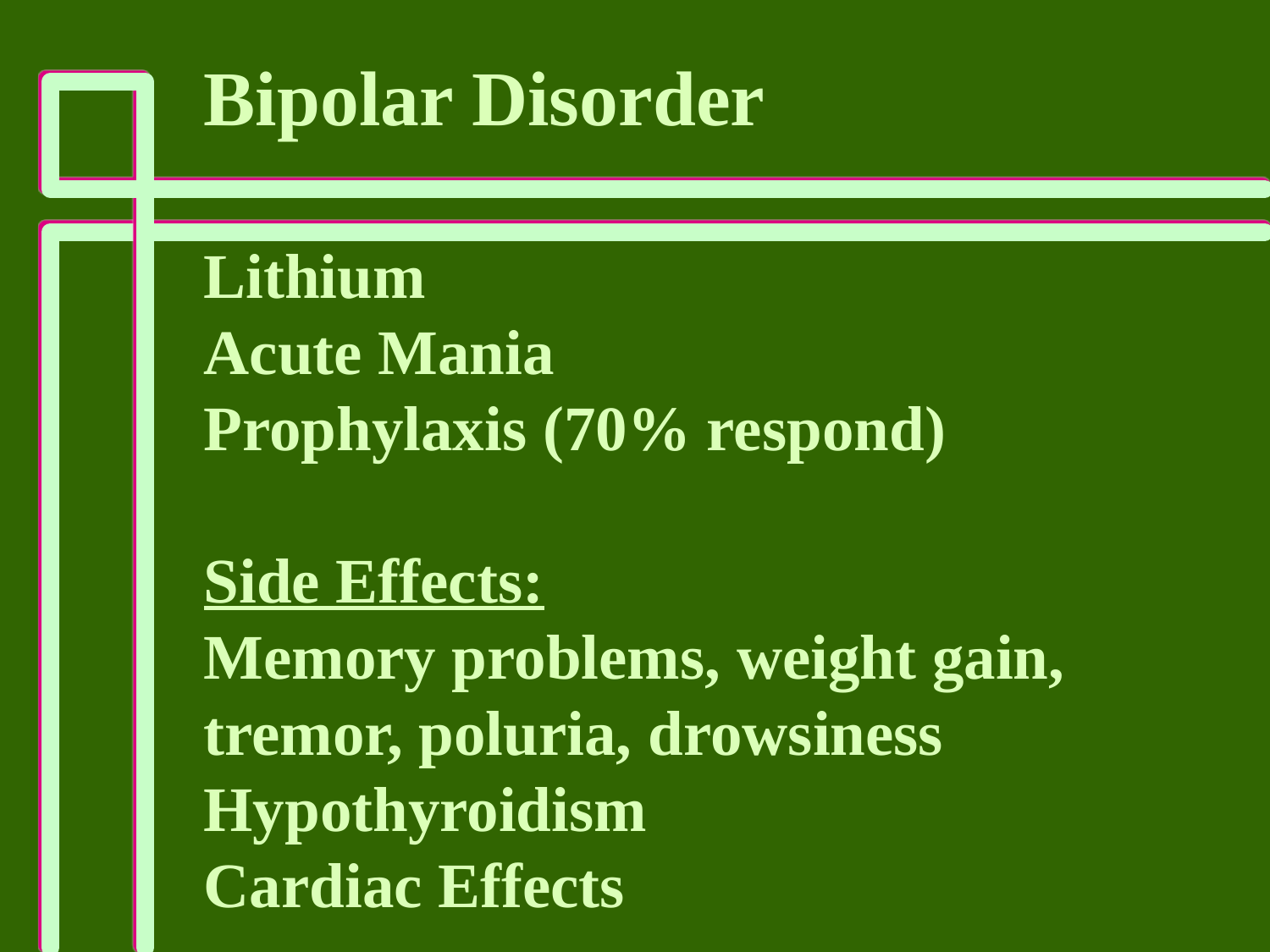

Bipolar Disorder

Lithium
Acute Mania
Prophylaxis (70% respond)

Side Effects:
Memory problems, weight gain,
tremor, poluria, drowsiness
Hypothyroidism
Cardiac Effects